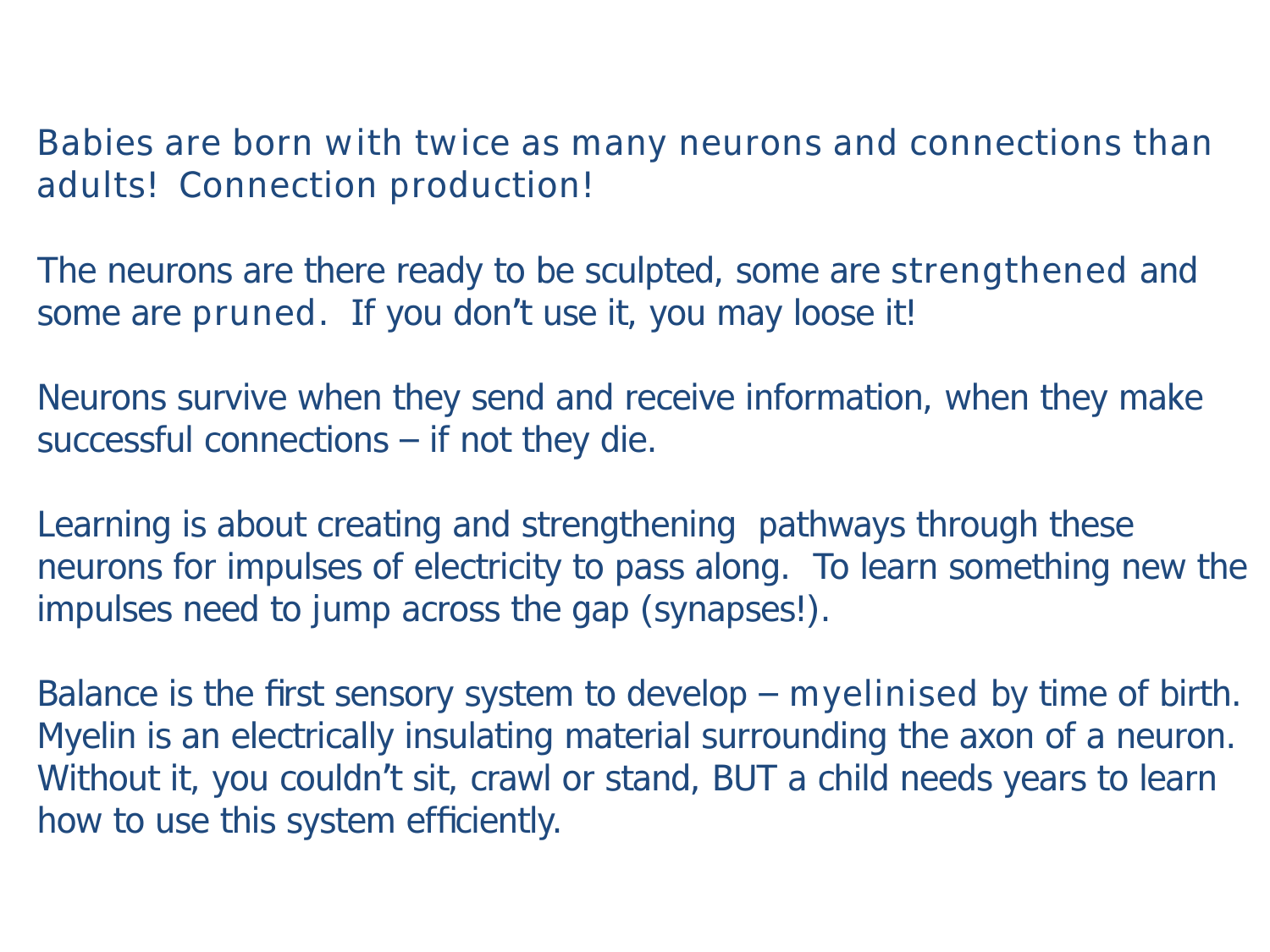

Babies are born with twice as many neurons and connections than adults!  Connection production!
The neurons are there ready to be sculpted, some are strengthened and some are pruned.  If you don’t use it, you may loose it!
Neurons survive when they send and receive information, when they make successful connections – if not they die.

Learning is about creating and strengthening  pathways through these neurons for impulses of electricity to pass along.  To learn something new the impulses need to jump across the gap (synapses!).

Balance is the first sensory system to develop – myelinised by time of birth.  Myelin is an electrically insulating material surrounding the axon of a neuron. Without it, you couldn’t sit, crawl or stand, BUT a child needs years to learn how to use this system efficiently.